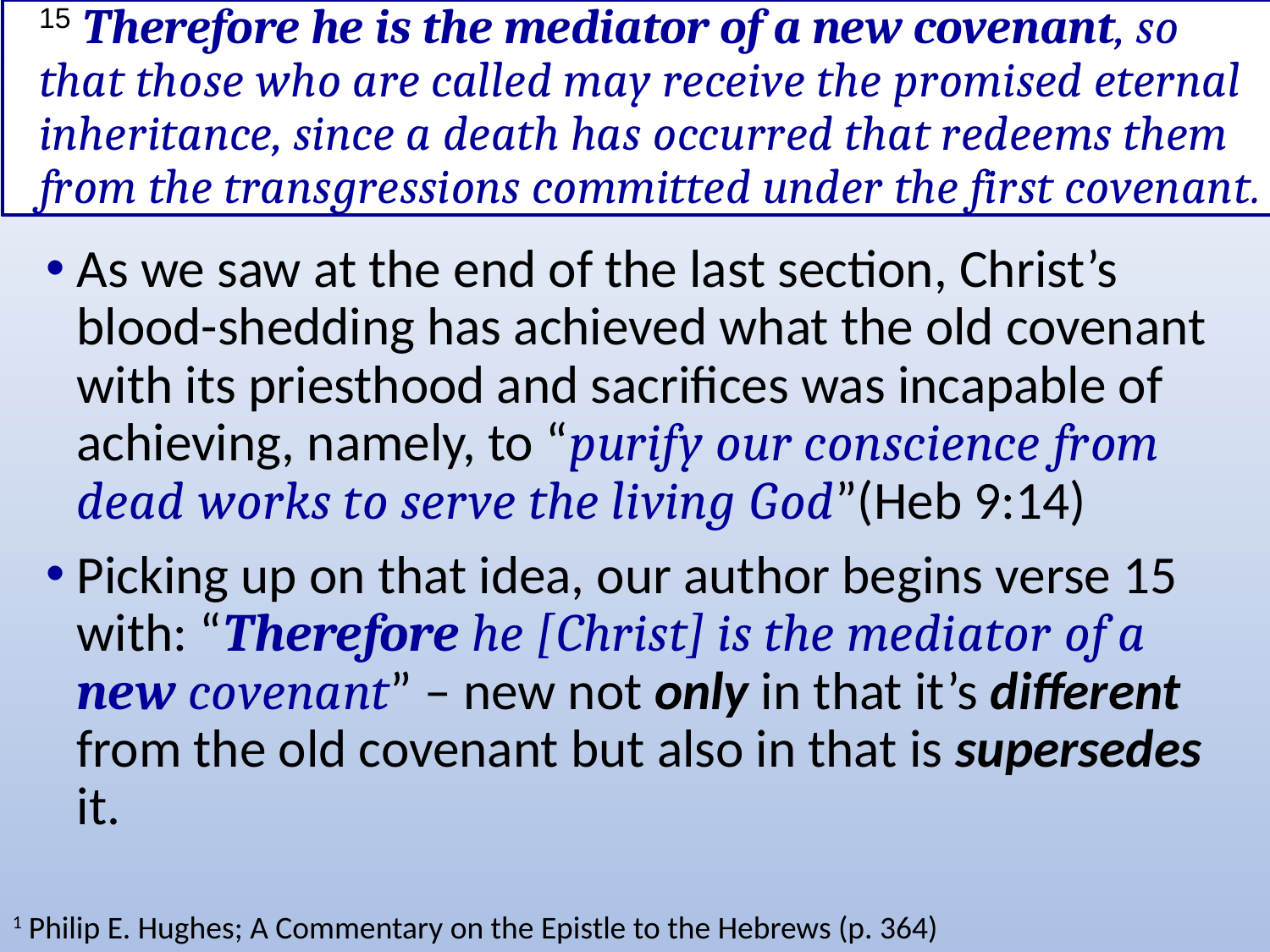

# 15 Therefore he is the mediator of a new covenant, so that those who are called may receive the promised eternal inheritance, since a death has occurred that redeems them from the transgressions committed under the first covenant.
As we saw at the end of the last section, Christ’s blood-shedding has achieved what the old covenant with its priesthood and sacrifices was incapable of achieving, namely, to “purify our conscience from dead works to serve the living God”(Heb 9:14)
Picking up on that idea, our author begins verse 15 with: “Therefore he [Christ] is the mediator of a new covenant” – new not only in that it’s different from the old covenant but also in that is supersedes it.

1 Philip E. Hughes; A Commentary on the Epistle to the Hebrews (p. 364)